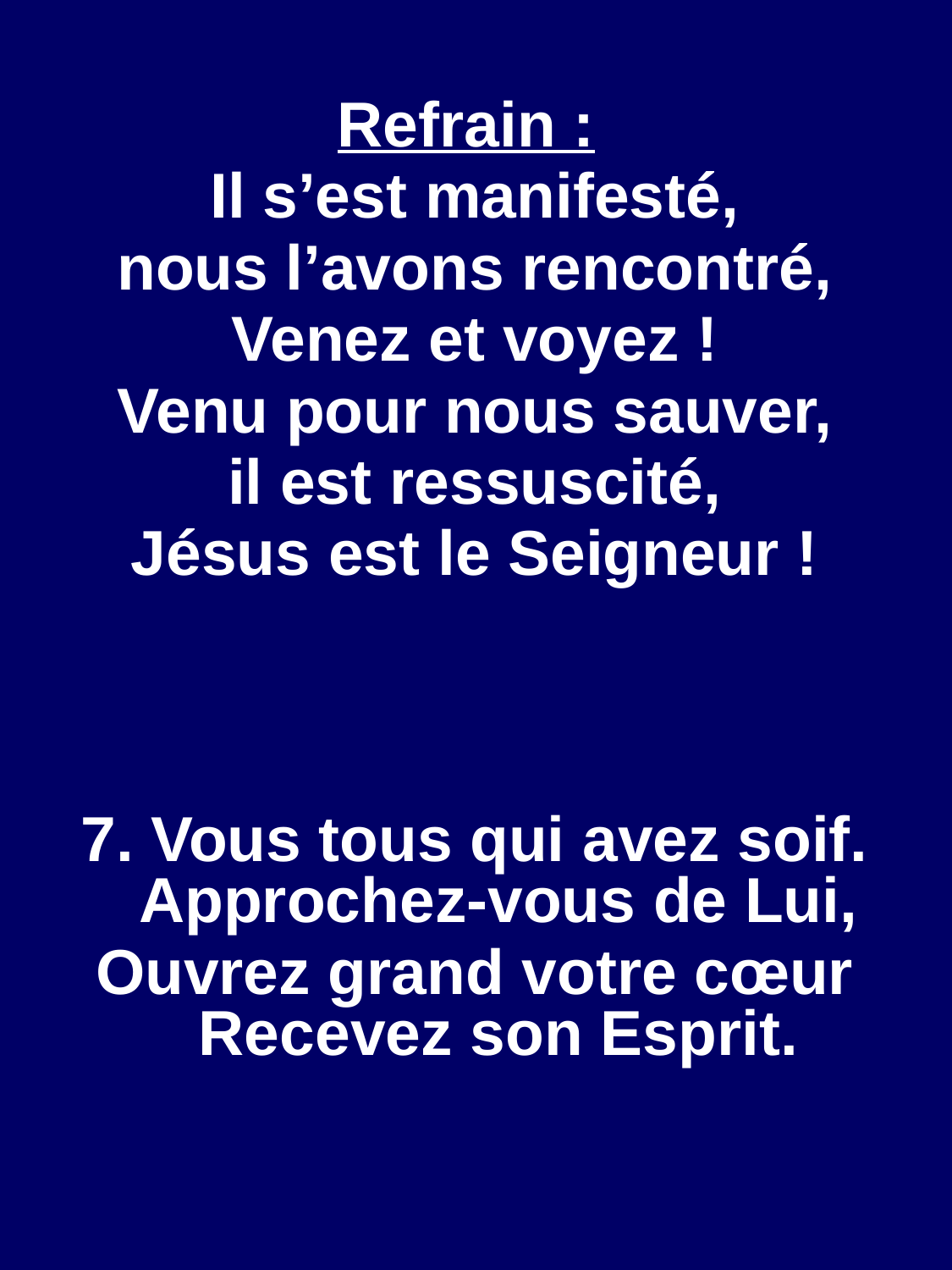

Refrain :
Il s’est manifesté,
nous l’avons rencontré,
Venez et voyez !
Venu pour nous sauver,
il est ressuscité,
Jésus est le Seigneur !

7. Vous tous qui avez soif. Approchez-vous de Lui,
Ouvrez grand votre cœur Recevez son Esprit.